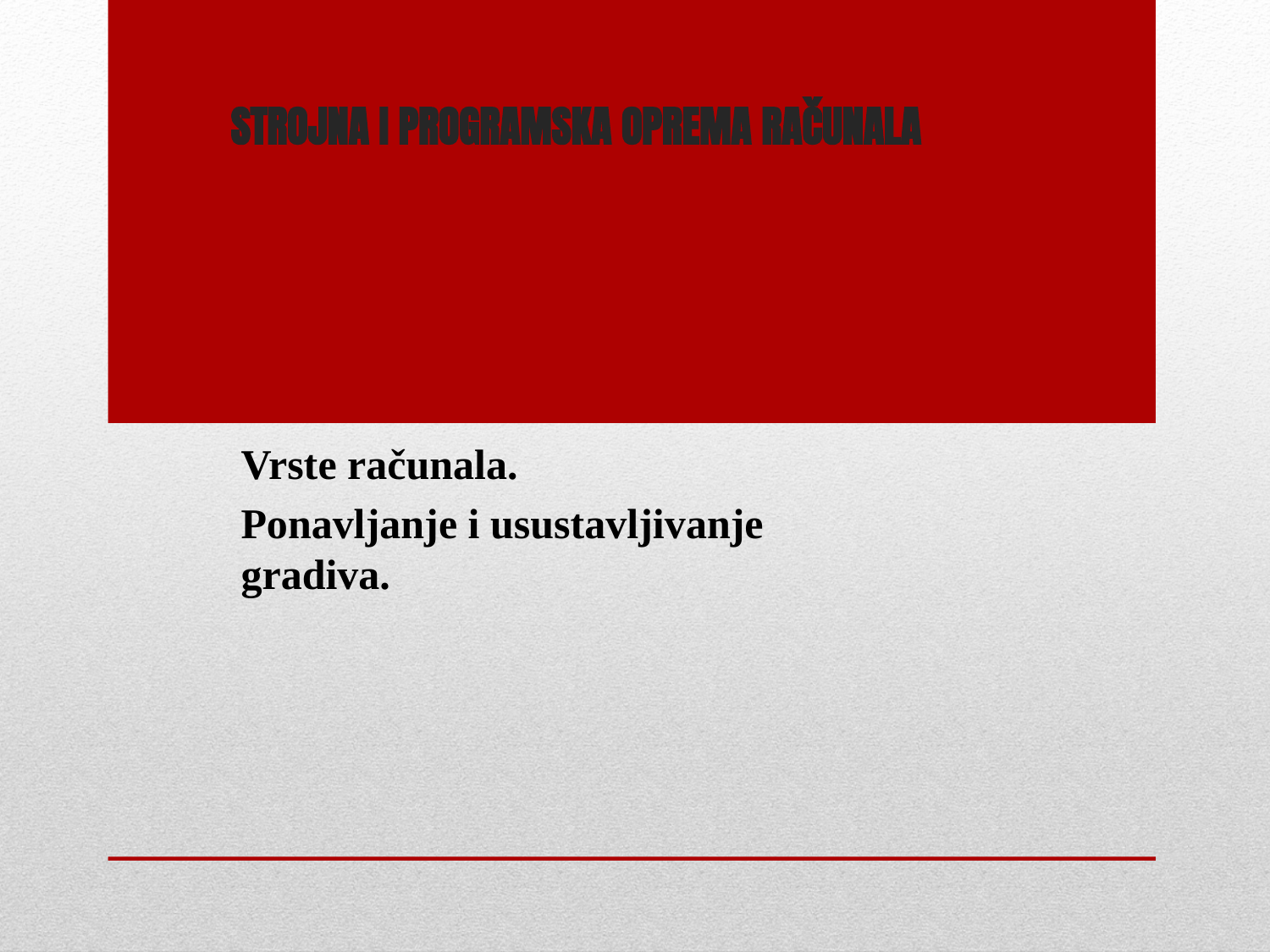

# STROJNA I PROGRAMSKA OPREMA RAČUNALA

Vrste računala.
Ponavljanje i usustavljivanje gradiva.